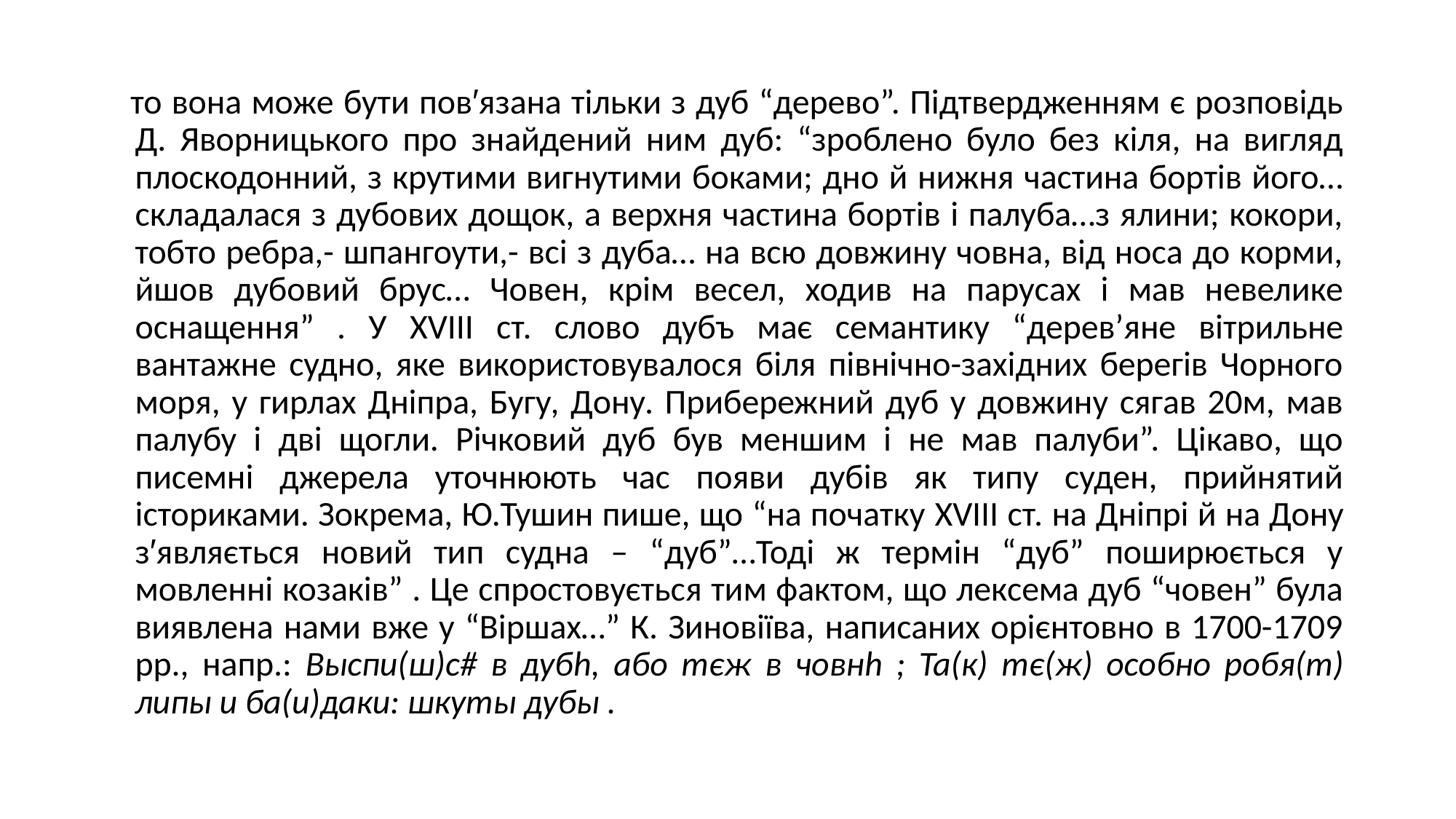

то вона може бути пов′язана тільки з дуб “дерево”. Підтвердженням є розповідь Д. Яворницького про знайдений ним дуб: “зроблено було без кіля, на вигляд плоскодонний, з крутими вигнутими боками; дно й нижня частина бортів його… складалася з дубових дощок, а верхня частина бортів і палуба…з ялини; кокори, тобто ребра,- шпангоути,- всі з дуба… на всю довжину човна, від носа до корми, йшов дубовий брус… Човен, крім весел, ходив на парусах і мав невелике оснащення” . У XVIII ст. слово дубъ має семантику “дерев’яне вітрильне вантажне судно, яке використовувалося біля північно-західних берегів Чорного моря, у гирлах Дніпра, Бугу, Дону. Прибережний дуб у довжину сягав 20м, мав палубу і дві щогли. Річковий дуб був меншим і не мав палуби”. Цікаво, що писемні джерела уточнюють час появи дубів як типу суден, прийнятий істориками. Зокрема, Ю.Тушин пише, що “на початку XVIII ст. на Дніпрі й на Дону з′являється новий тип судна – “дуб”…Тоді ж термін “дуб” поширюється у мовленні козаків” . Це спростовується тим фактом, що лексема дуб “човен” була виявлена нами вже у “Віршах…” К. Зиновіїва, написаних орієнтовно в 1700-1709 рр., напр.: Выспи(ш)с# в дубh, або тєж в човнh ; Та(к) тє(ж) особно робя(т) липы и ба(и)даки: шкуты дубы .